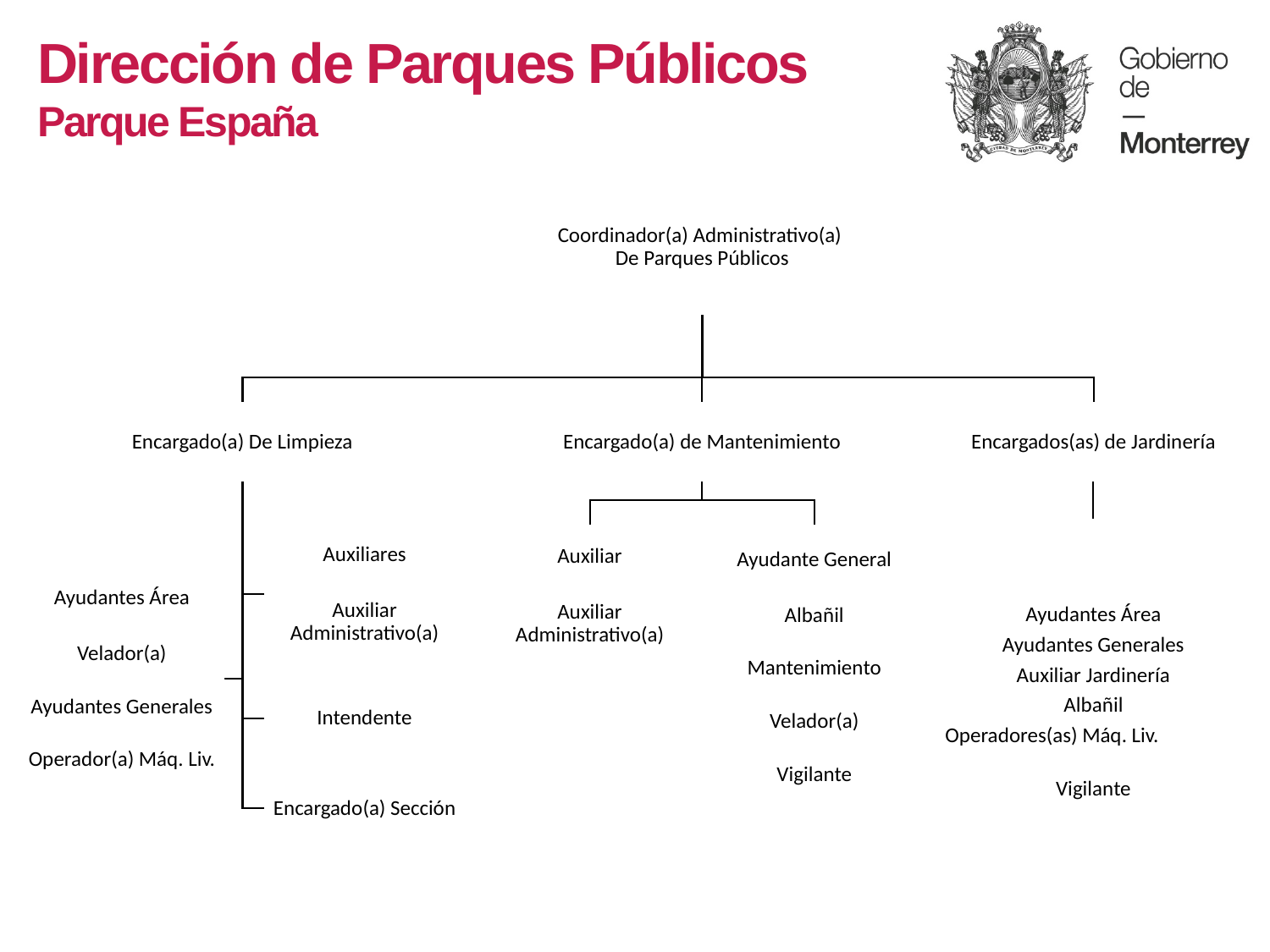

Dirección de Parques Públicos
Parque España
Coordinador(a) Administrativo(a)
De Parques Públicos
Encargado(a) De Limpieza
Ayudantes Área
Velador(a)
Ayudantes Generales
Operador(a) Máq. Liv.
Auxiliares
Auxiliar Administrativo(a)
Encargado(a) Sección
Intendente
Encargado(a) de Mantenimiento
Auxiliar
Auxiliar Administrativo(a)
Ayudante General
Albañil
Mantenimiento
Velador(a)
Vigilante
Encargados(as) de Jardinería
Ayudantes Área
Ayudantes Generales
Auxiliar Jardinería
Albañil
Operadores(as) Máq. Liv.
Vigilante